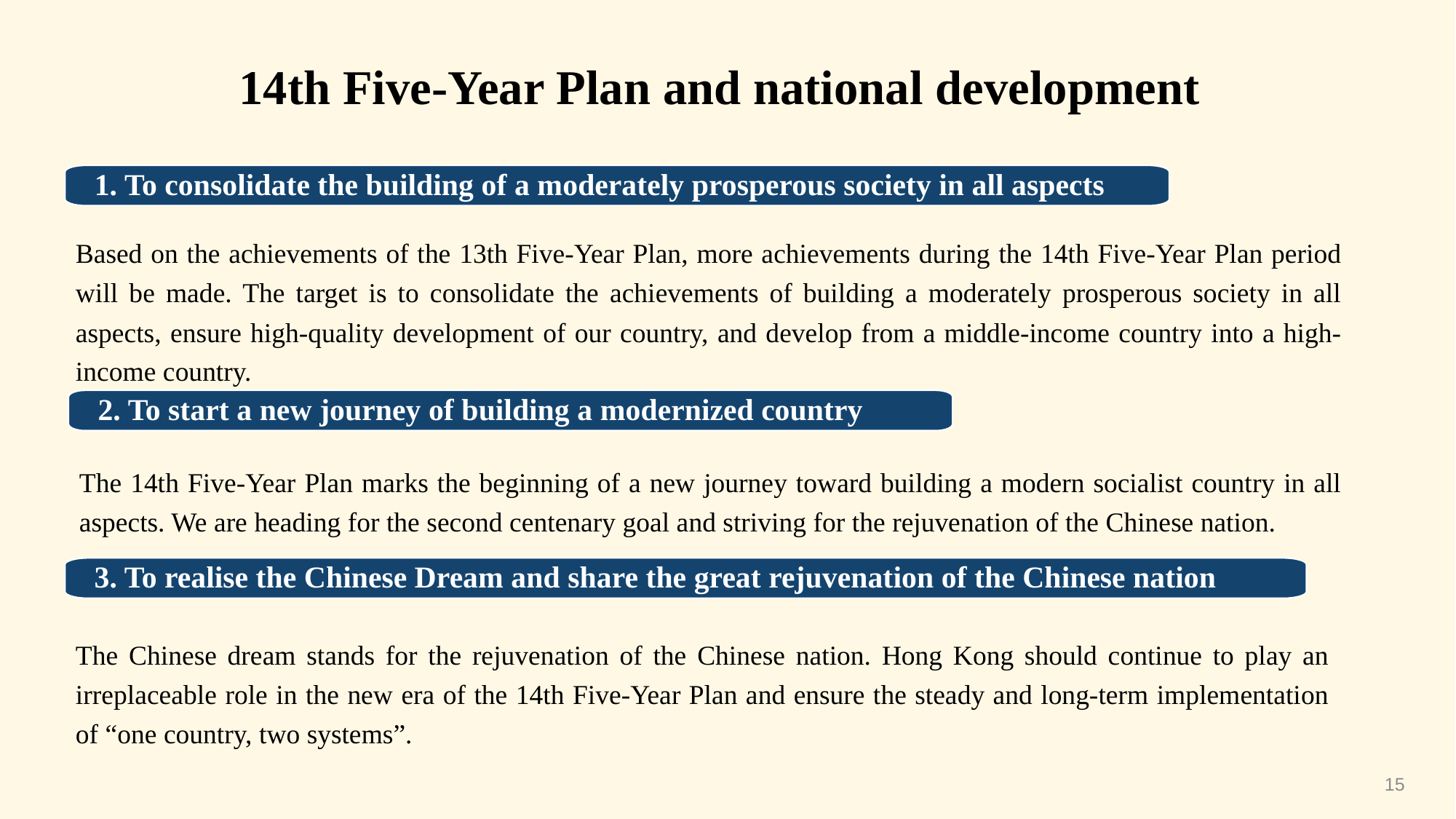

14th Five-Year Plan and national development
1. To consolidate the building of a moderately prosperous society in all aspects
Based on the achievements of the 13th Five-Year Plan, more achievements during the 14th Five-Year Plan period will be made. The target is to consolidate the achievements of building a moderately prosperous society in all aspects, ensure high-quality development of our country, and develop from a middle-income country into a high-income country.
2. To start a new journey of building a modernized country
The 14th Five-Year Plan marks the beginning of a new journey toward building a modern socialist country in all aspects. We are heading for the second centenary goal and striving for the rejuvenation of the Chinese nation.
3. To realise the Chinese Dream and share the great rejuvenation of the Chinese nation
The Chinese dream stands for the rejuvenation of the Chinese nation. Hong Kong should continue to play an irreplaceable role in the new era of the 14th Five-Year Plan and ensure the steady and long-term implementation of “one country, two systems”.